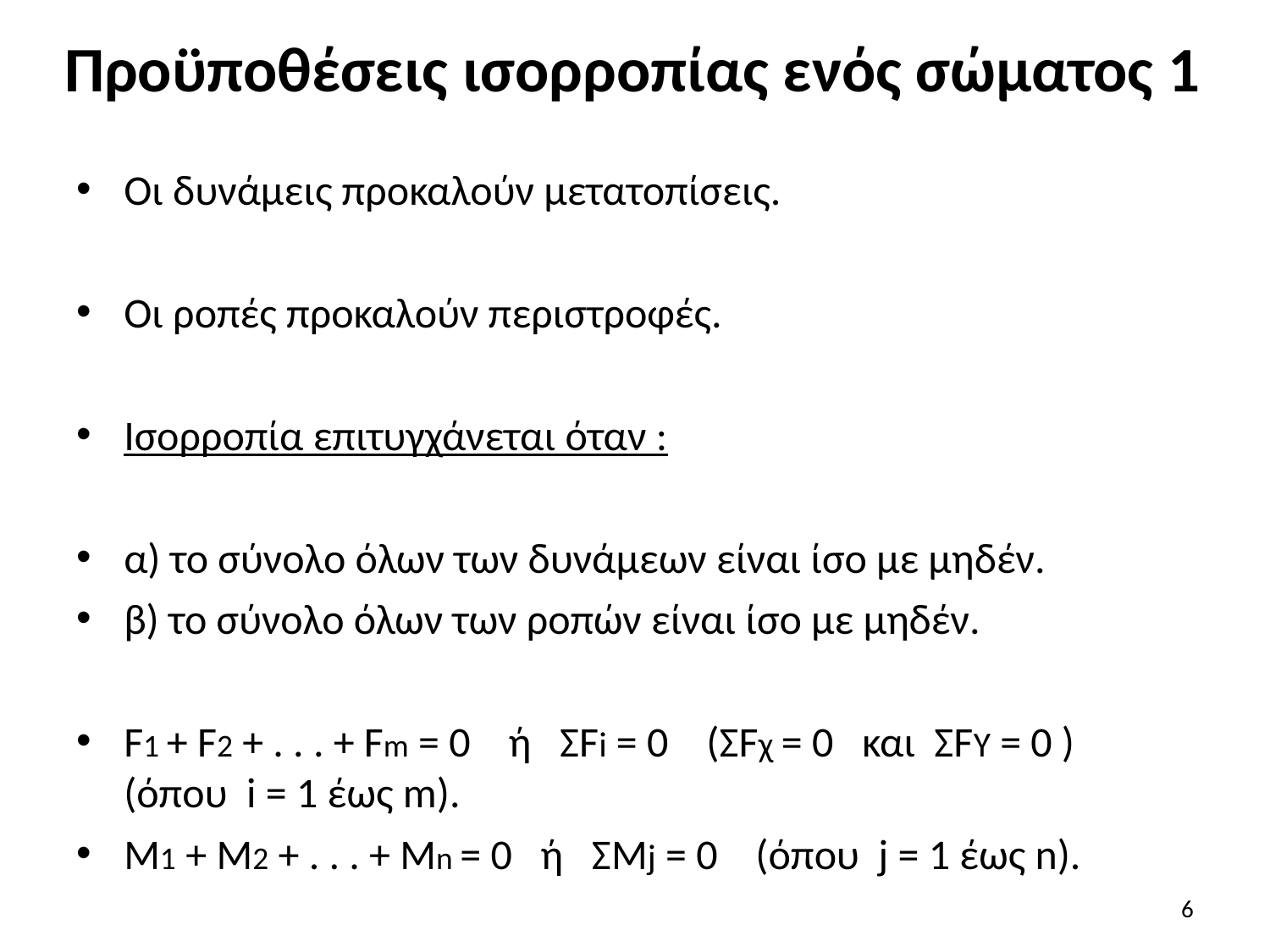

# Προϋποθέσεις ισορροπίας ενός σώματος 1
Οι δυνάμεις προκαλούν μετατοπίσεις.

Οι ροπές προκαλούν περιστροφές.

Ισορροπία επιτυγχάνεται όταν :

α) το σύνολο όλων των δυνάμεων είναι ίσο με μηδέν.
β) το σύνολο όλων των ροπών είναι ίσο με μηδέν.

F1 + F2 + . . . + Fm = 0    ή   ΣFi = 0    (ΣFχ = 0   και  ΣFΥ = 0 )         (όπου  i = 1 έως m).
M1 + M2 + . . . + Mn = 0   ή   ΣMj = 0    (όπου  j = 1 έως n).
6